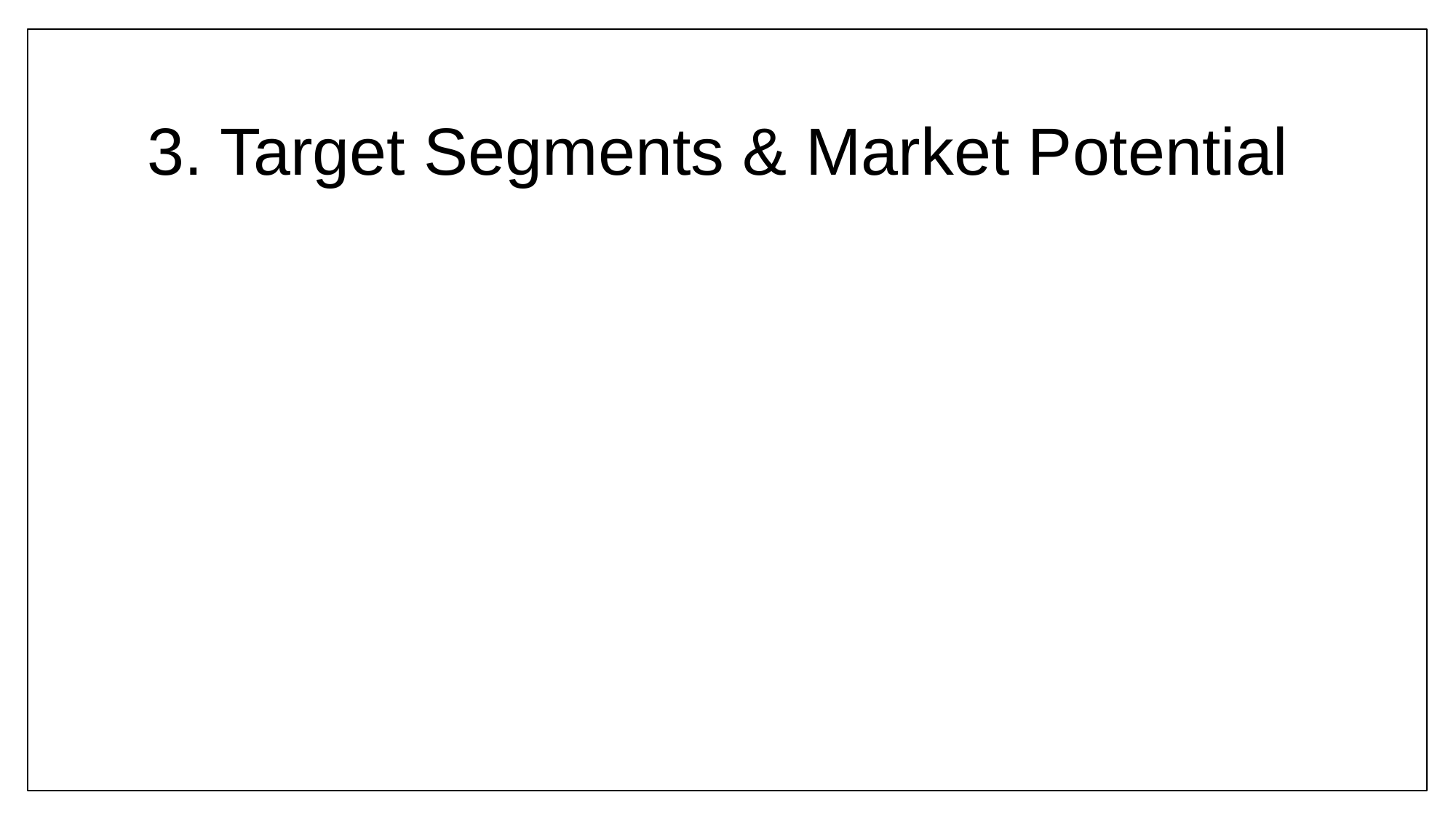

# 3. Target Segments & Market Potential